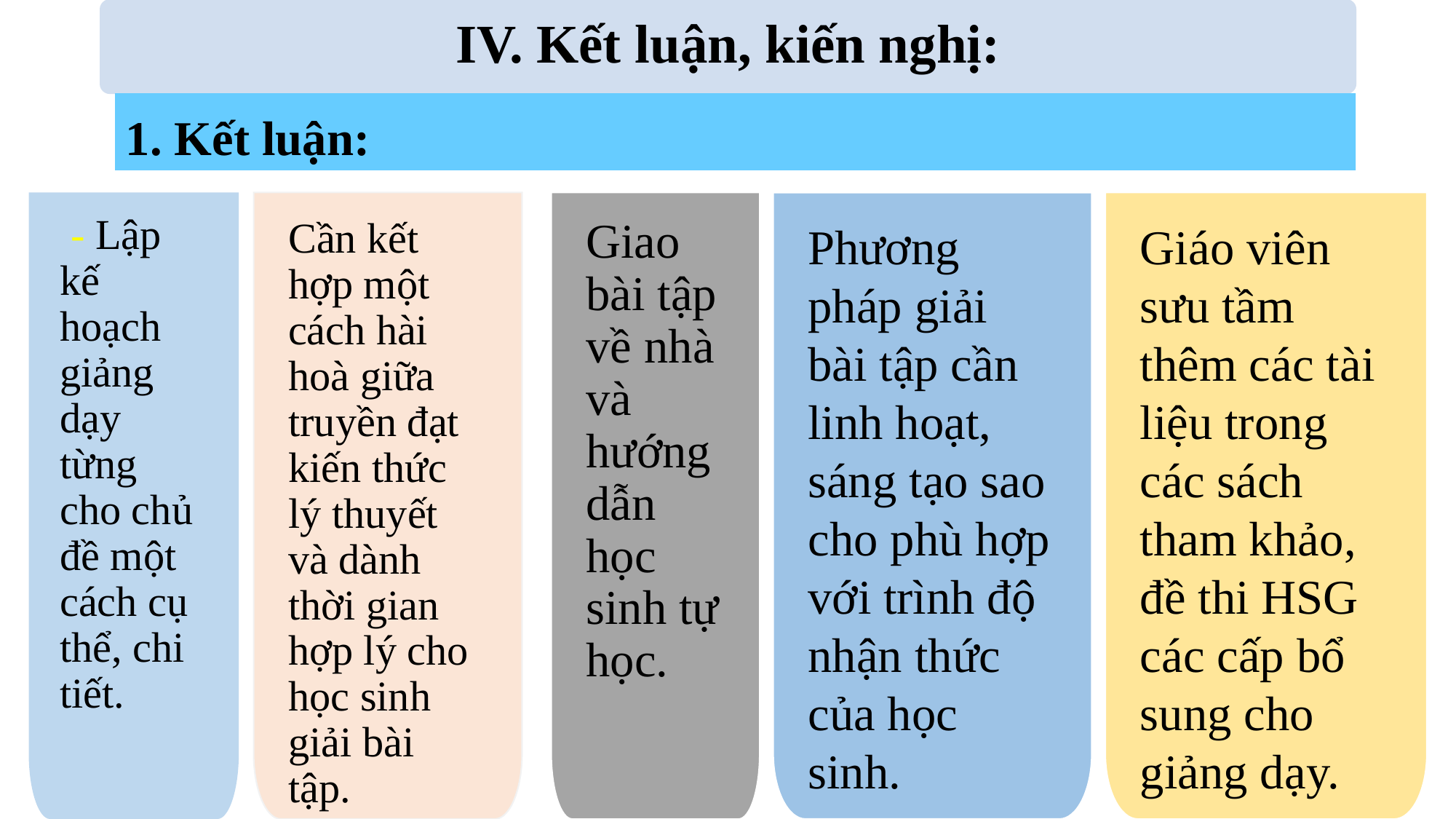

IV. Kết luận, kiến nghị:

1. Kết luận:
Giao bài tập về nhà và hướng dẫn học sinh tự học.
 - Lập kế hoạch giảng dạy từng cho chủ đề một cách cụ thể, chi tiết.
Cần kết hợp một cách hài hoà giữa truyền đạt kiến thức lý thuyết và dành thời gian hợp lý cho học sinh giải bài tập.

Giáo viên  sưu tầm thêm các tài liệu trong các sách tham khảo, đề thi HSG các cấp bổ sung cho giảng dạy.
Phương pháp giải bài tập cần linh hoạt, sáng tạo sao cho phù hợp với trình độ nhận thức của học sinh.